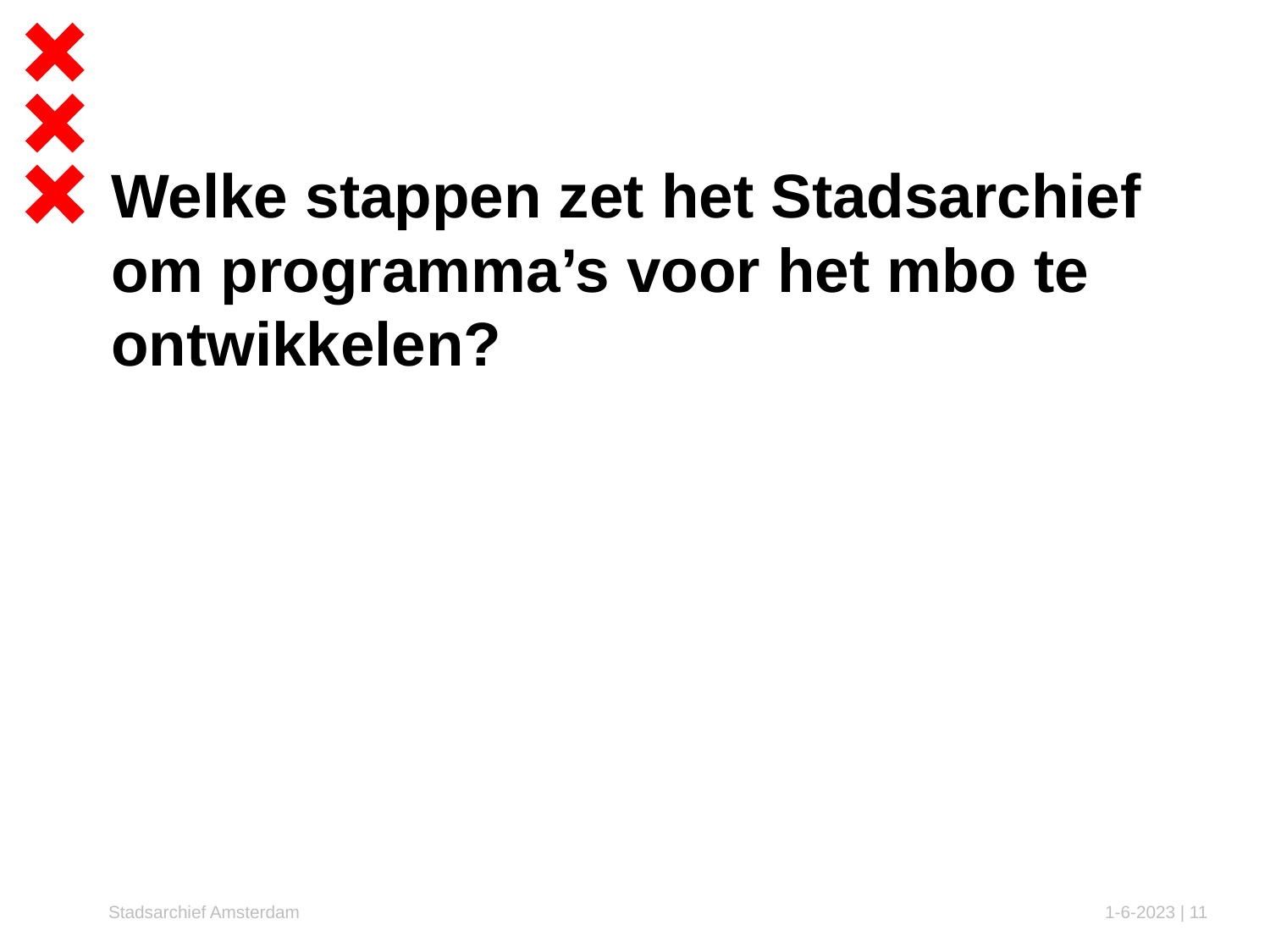

# Welke stappen zet het Stadsarchief om programma’s voor het mbo te ontwikkelen?

Stadsarchief Amsterdam
1-6-2023
| 11